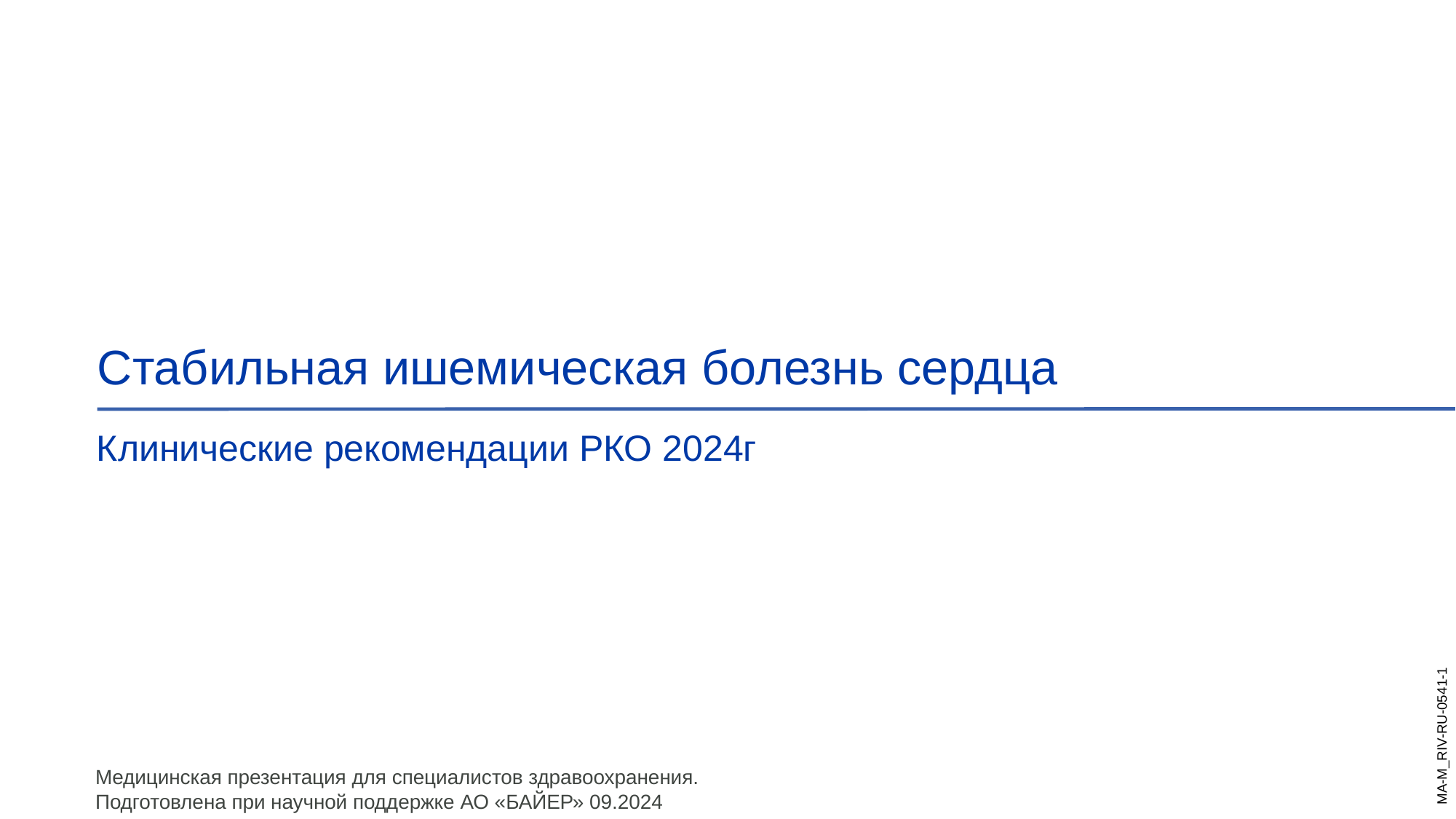

# Стабильная ишемическая болезнь сердца
Клинические рекомендации РКО 2024г

MA-M_RIV-RU-0541-1
Медицинская презентация для специалистов здравоохранения.
Подготовлена при научной поддержке АО «БАЙЕР» 09.2024